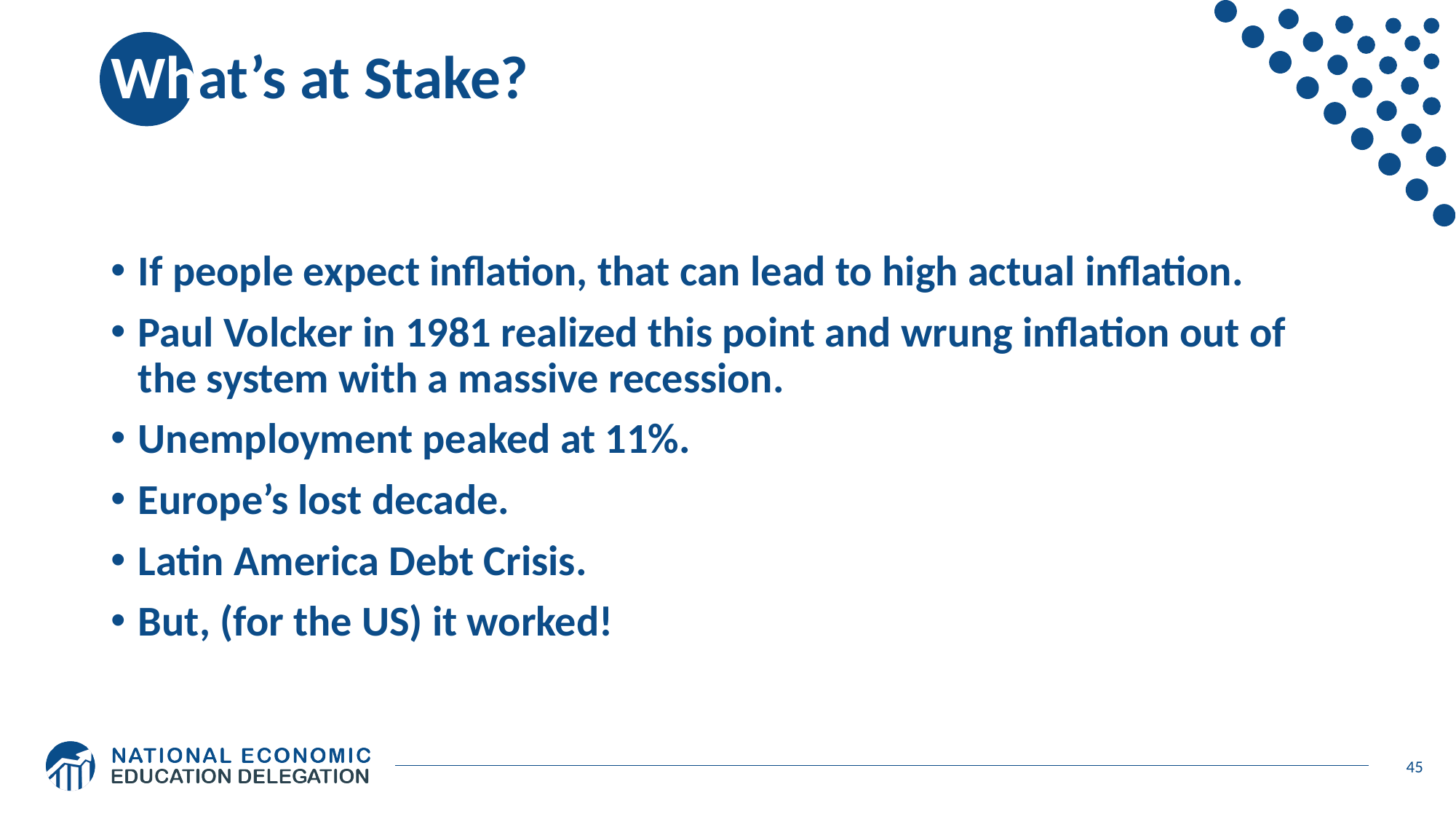

# What’s at Stake?
If people expect inflation, that can lead to high actual inflation.
Paul Volcker in 1981 realized this point and wrung inflation out of the system with a massive recession.
Unemployment peaked at 11%.
Europe’s lost decade.
Latin America Debt Crisis.
But, (for the US) it worked!
45